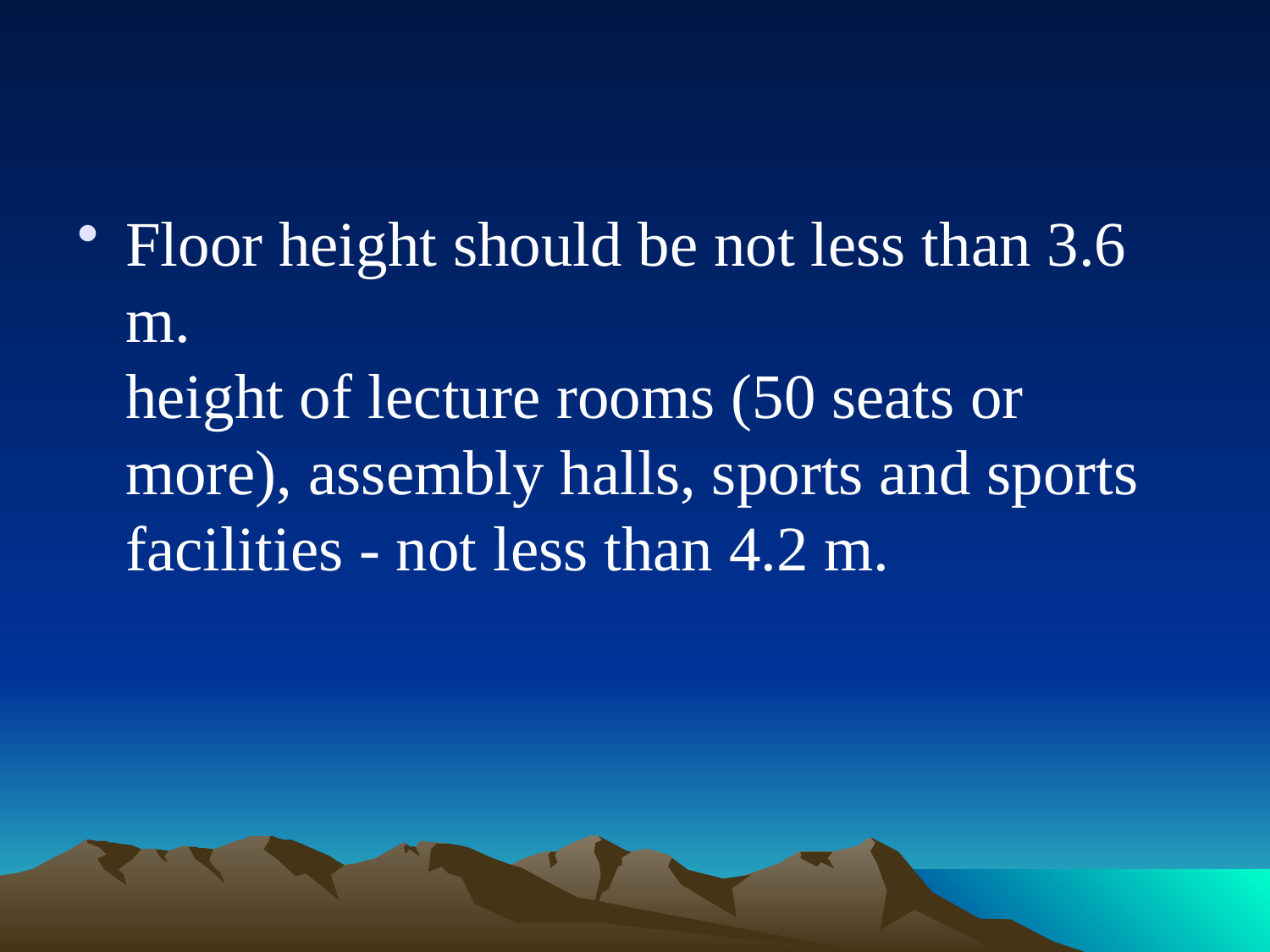

Floor height should be not less than 3.6 m.
height of lecture rooms (50 seats or more), assembly halls, sports and sports facilities - not less than 4.2 m.